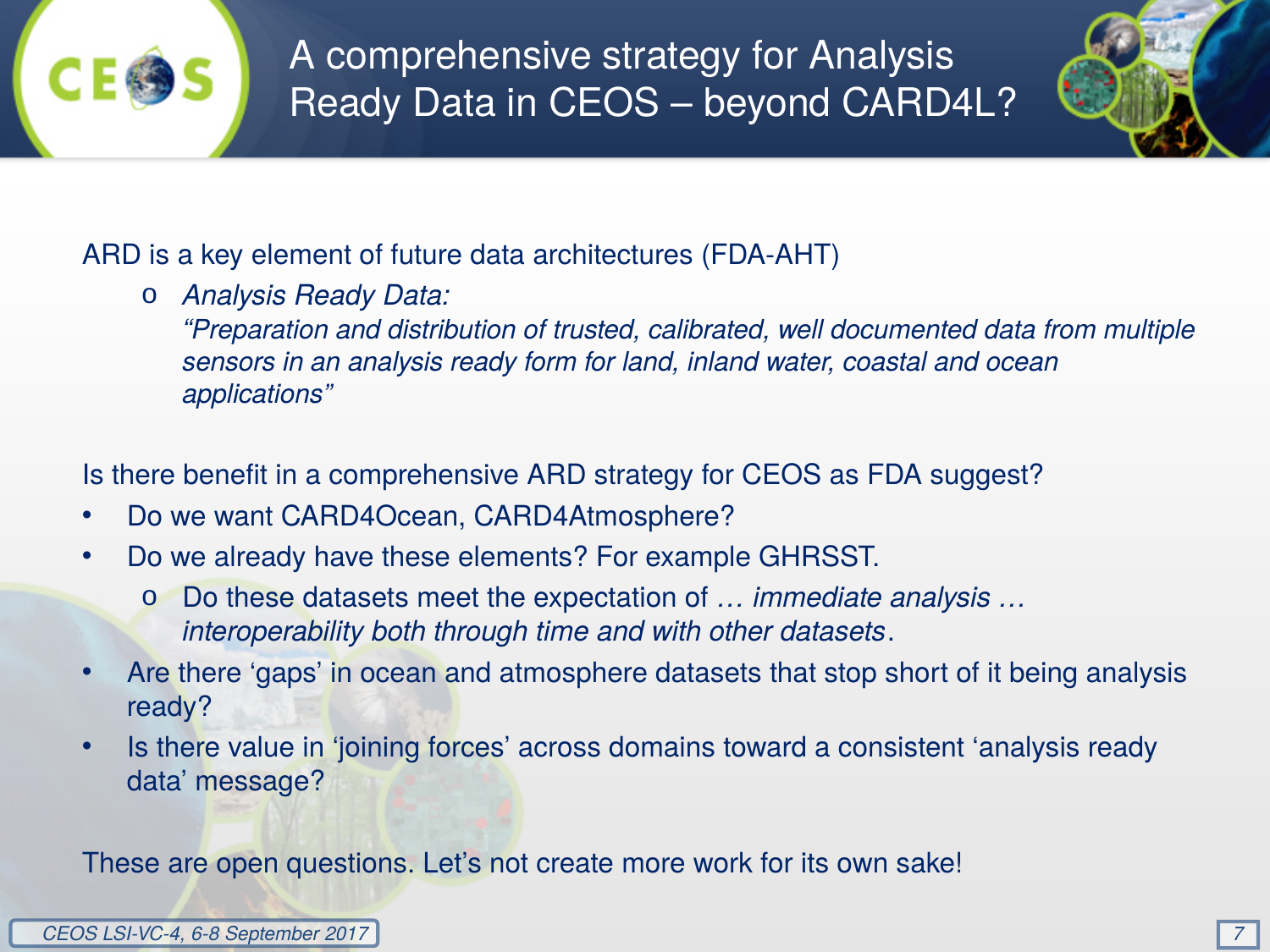

A comprehensive strategy for Analysis Ready Data in CEOS – beyond CARD4L?
ARD is a key element of future data architectures (FDA-AHT)
Analysis Ready Data:
“Preparation and distribution of trusted, calibrated, well documented data from multiple sensors in an analysis ready form for land, inland water, coastal and ocean applications”

Is there benefit in a comprehensive ARD strategy for CEOS as FDA suggest?
Do we want CARD4Ocean, CARD4Atmosphere?
Do we already have these elements? For example GHRSST.
Do these datasets meet the expectation of … immediate analysis … interoperability both through time and with other datasets.
Are there ‘gaps’ in ocean and atmosphere datasets that stop short of it being analysis ready?
Is there value in ‘joining forces’ across domains toward a consistent ‘analysis ready data’ message?

These are open questions. Let’s not create more work for its own sake!

7